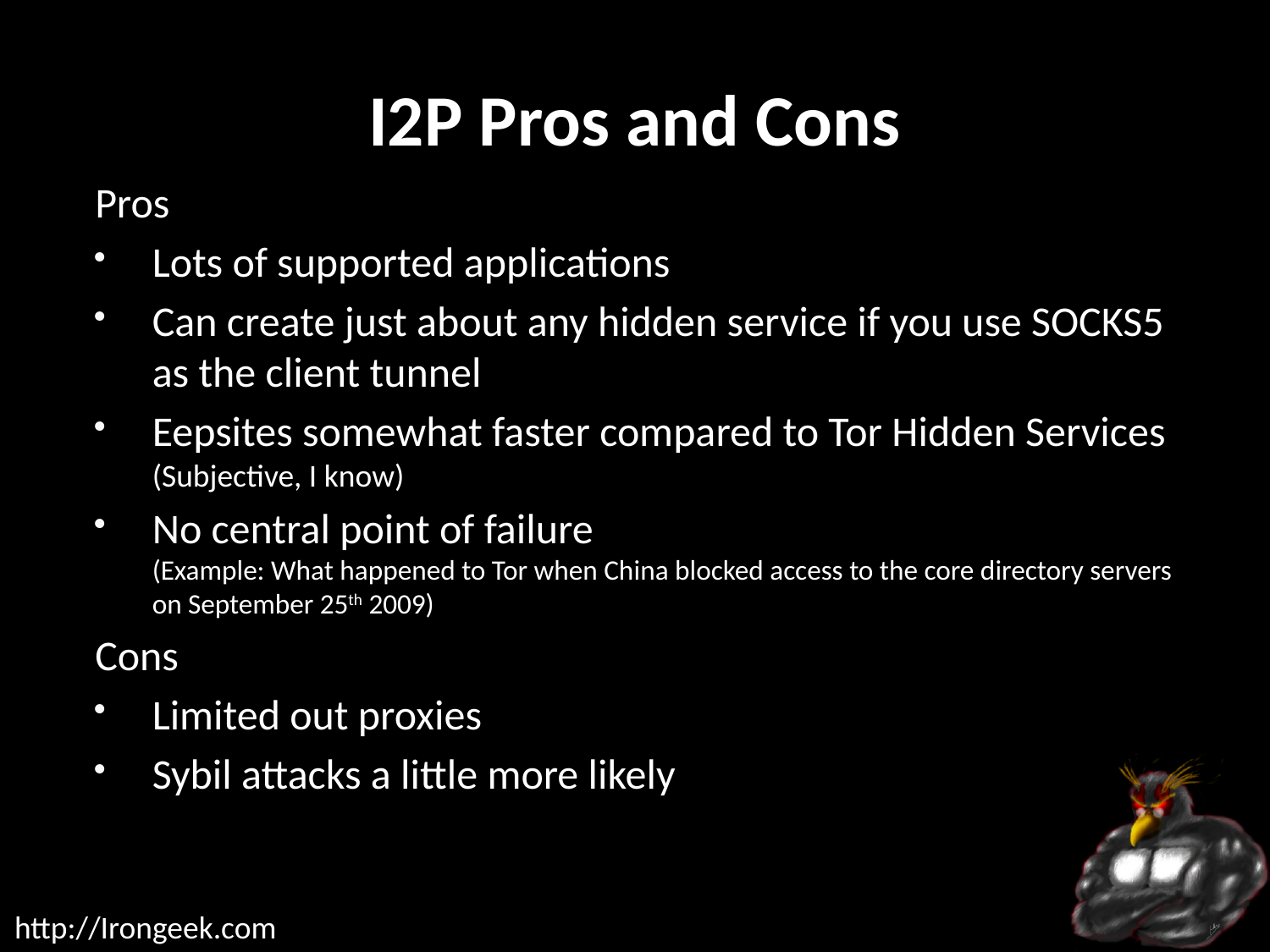

# I2P Pros and Cons
Pros
Lots of supported applications
Can create just about any hidden service if you use SOCKS5 as the client tunnel
Eepsites somewhat faster compared to Tor Hidden Services (Subjective, I know)
No central point of failure
(Example: What happened to Tor when China blocked access to the core directory servers on September 25th 2009)
Cons
Limited out proxies
Sybil attacks a little more likely